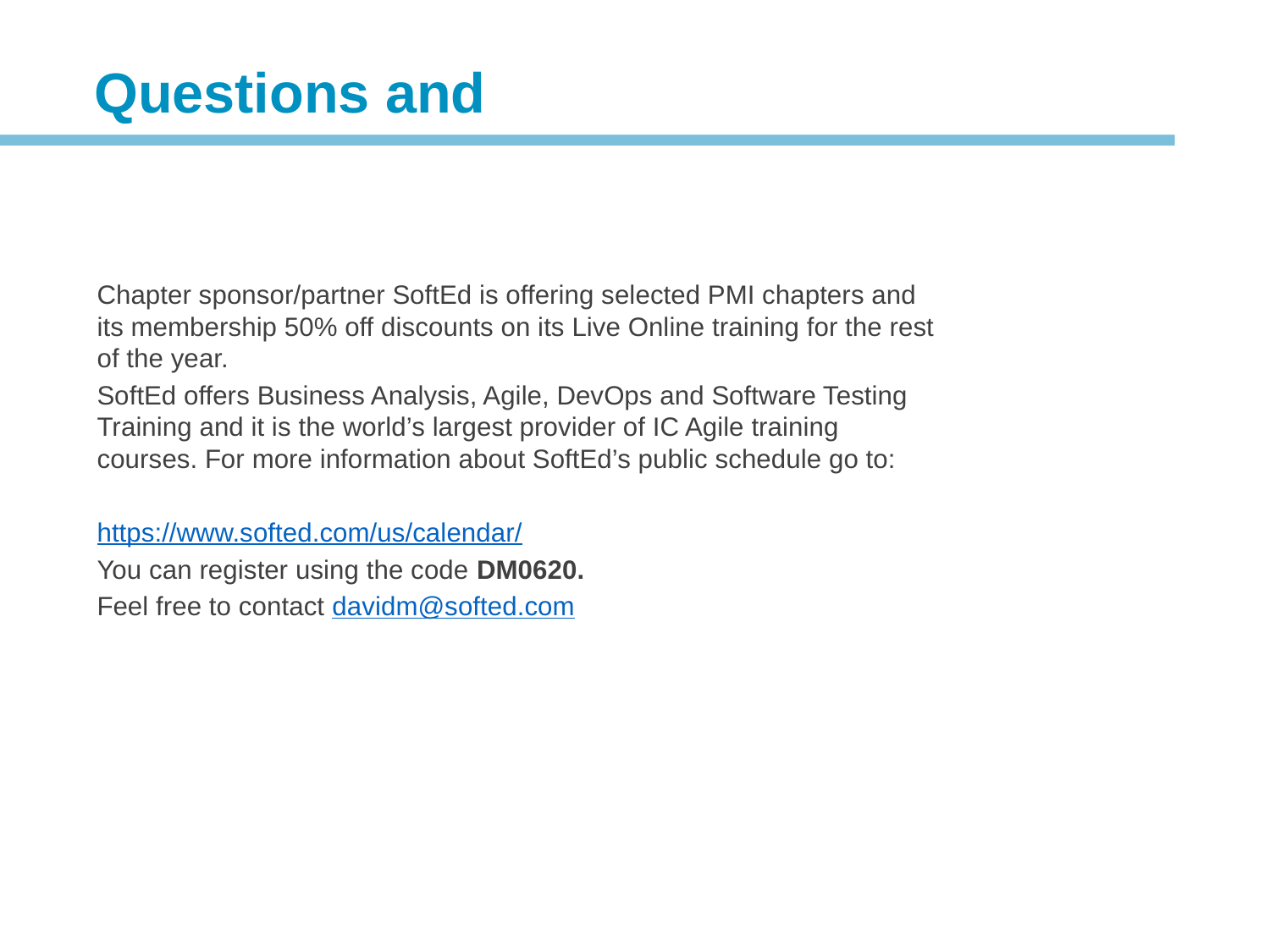

Questions and
Chapter sponsor/partner SoftEd is offering selected PMI chapters and its membership 50% off discounts on its Live Online training for the rest of the year.
SoftEd offers Business Analysis, Agile, DevOps and Software Testing Training and it is the world’s largest provider of IC Agile training courses. For more information about SoftEd’s public schedule go to:

https://www.softed.com/us/calendar/
You can register using the code DM0620.
Feel free to contact davidm@softed.com